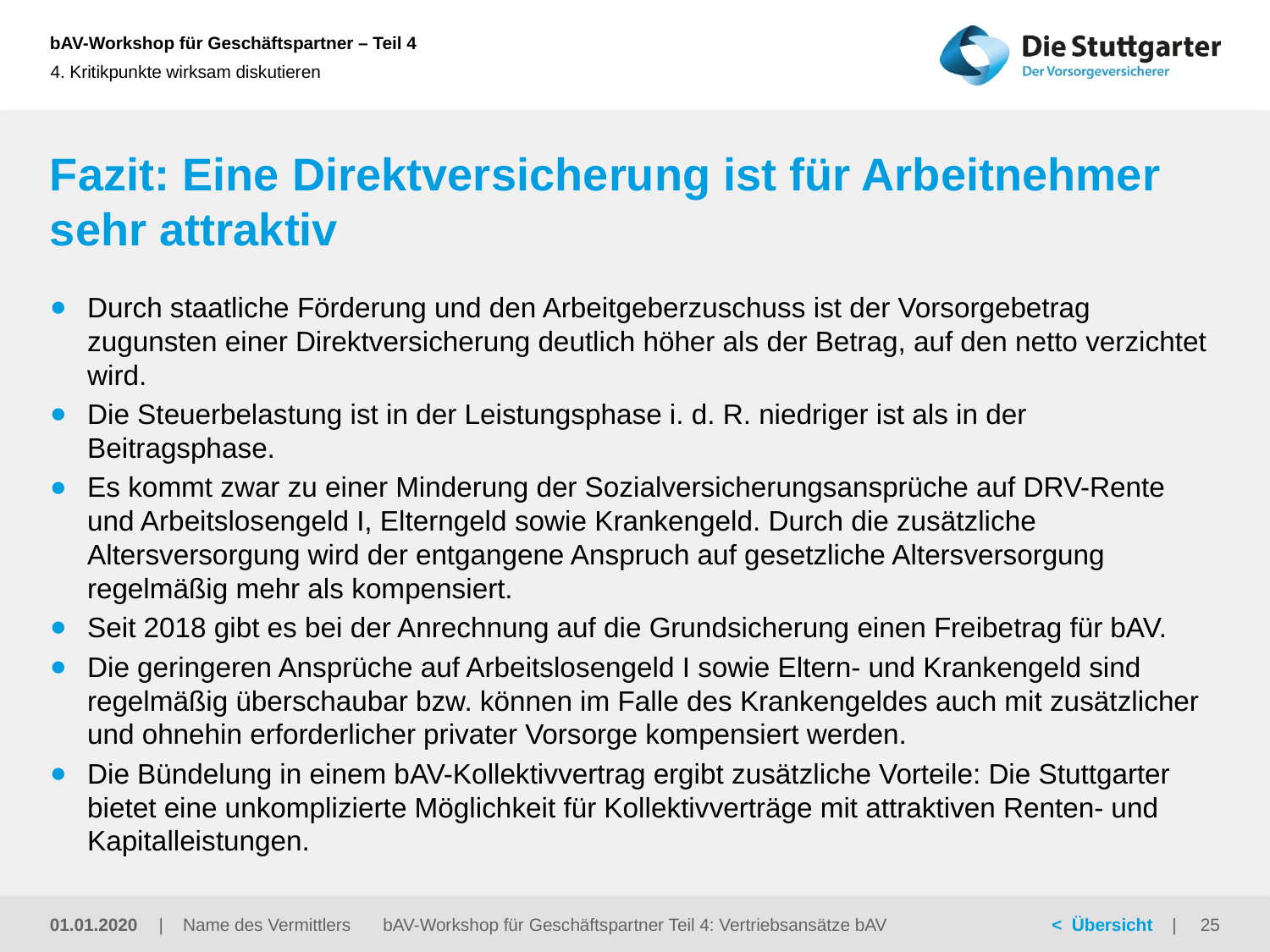

4. Kritikpunkte wirksam diskutieren
# Fazit: Eine Direktversicherung ist für Arbeitnehmer sehr attraktiv
Durch staatliche Förderung und den Arbeitgeberzuschuss ist der Vorsorgebetrag zugunsten einer Direktversicherung deutlich höher als der Betrag, auf den netto verzichtet wird.
Die Steuerbelastung ist in der Leistungsphase i. d. R. niedriger ist als in der Beitragsphase.
Es kommt zwar zu einer Minderung der Sozialversicherungsansprüche auf DRV-Rente und Arbeitslosengeld I, Elterngeld sowie Krankengeld. Durch die zusätzliche Altersversorgung wird der entgangene Anspruch auf gesetzliche Altersversorgung regelmäßig mehr als kompensiert.
Seit 2018 gibt es bei der Anrechnung auf die Grundsicherung einen Freibetrag für bAV.
Die geringeren Ansprüche auf Arbeitslosengeld I sowie Eltern- und Krankengeld sind regelmäßig überschaubar bzw. können im Falle des Krankengeldes auch mit zusätzlicher und ohnehin erforderlicher privater Vorsorge kompensiert werden.
Die Bündelung in einem bAV-Kollektivvertrag ergibt zusätzliche Vorteile: Die Stuttgarter bietet eine unkomplizierte Möglichkeit für Kollektivverträge mit attraktiven Renten- und Kapitalleistungen.
01.01.2020
bAV-Workshop für Geschäftspartner Teil 4: Vertriebsansätze bAV
25